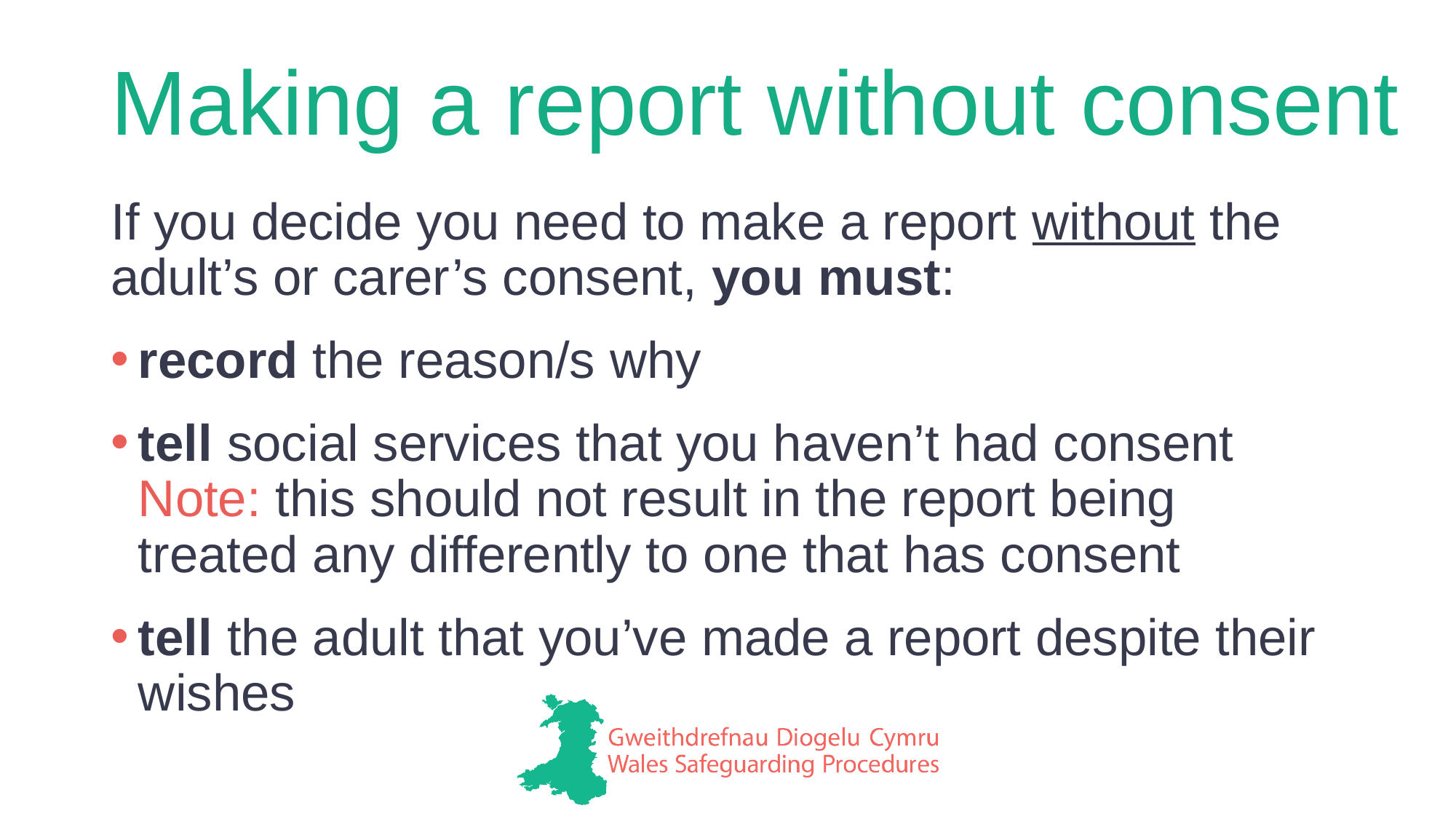

# Making a report without consent
If you decide you need to make a report without the adult’s or carer’s consent, you must:
record the reason/s why
tell social services that you haven’t had consent
Note: this should not result in the report being treated any differently to one that has consent
tell the adult that you’ve made a report despite their wishes